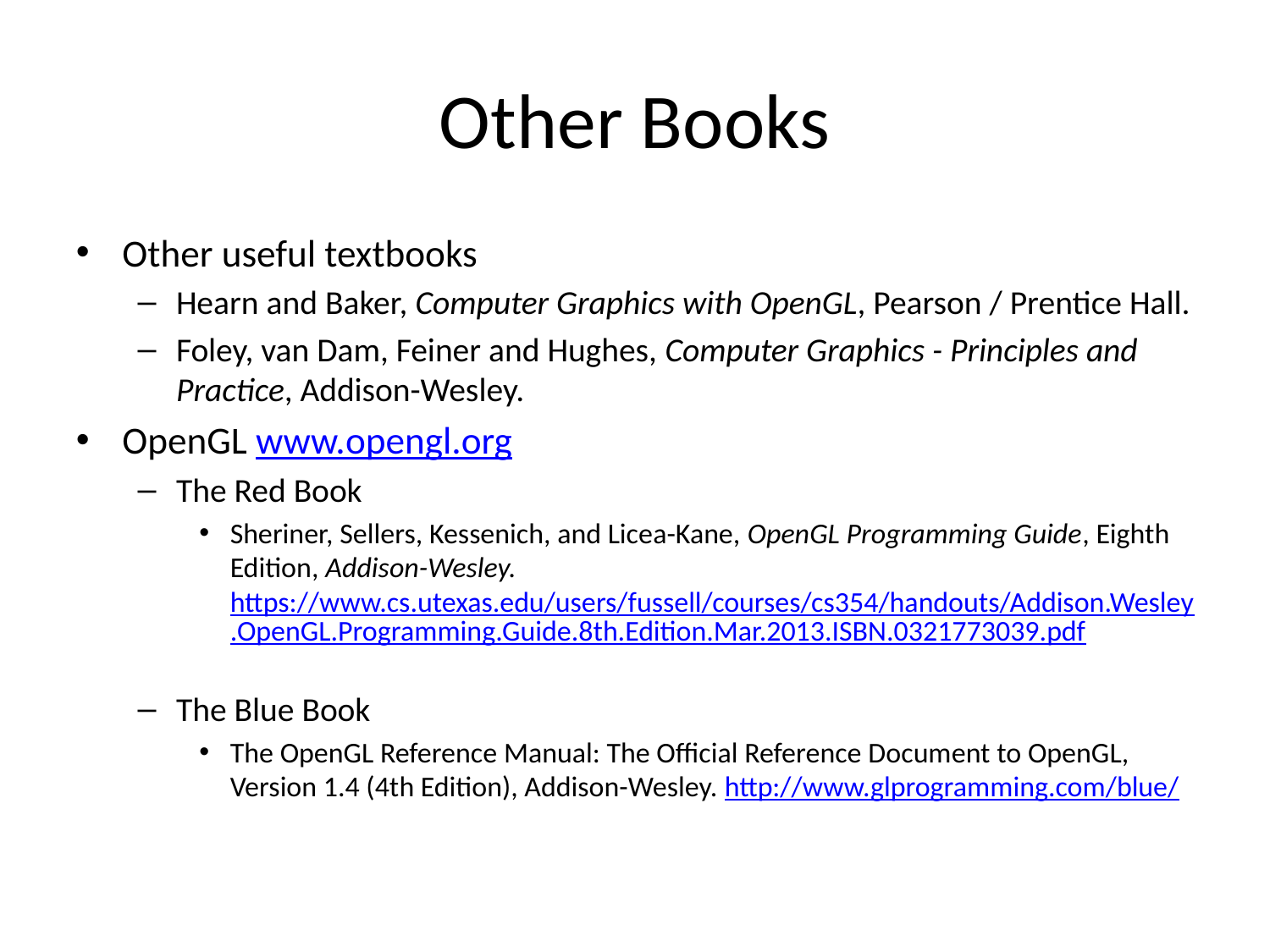

Other Books
Other useful textbooks
Hearn and Baker, Computer Graphics with OpenGL, Pearson / Prentice Hall.
Foley, van Dam, Feiner and Hughes, Computer Graphics - Principles and Practice, Addison-Wesley.
OpenGL www.opengl.org
The Red Book
Sheriner, Sellers, Kessenich, and Licea-Kane, OpenGL Programming Guide, Eighth Edition, Addison-Wesley. https://www.cs.utexas.edu/users/fussell/courses/cs354/handouts/Addison.Wesley.OpenGL.Programming.Guide.8th.Edition.Mar.2013.ISBN.0321773039.pdf
The Blue Book
The OpenGL Reference Manual: The Official Reference Document to OpenGL, Version 1.4 (4th Edition), Addison-Wesley. http://www.glprogramming.com/blue/